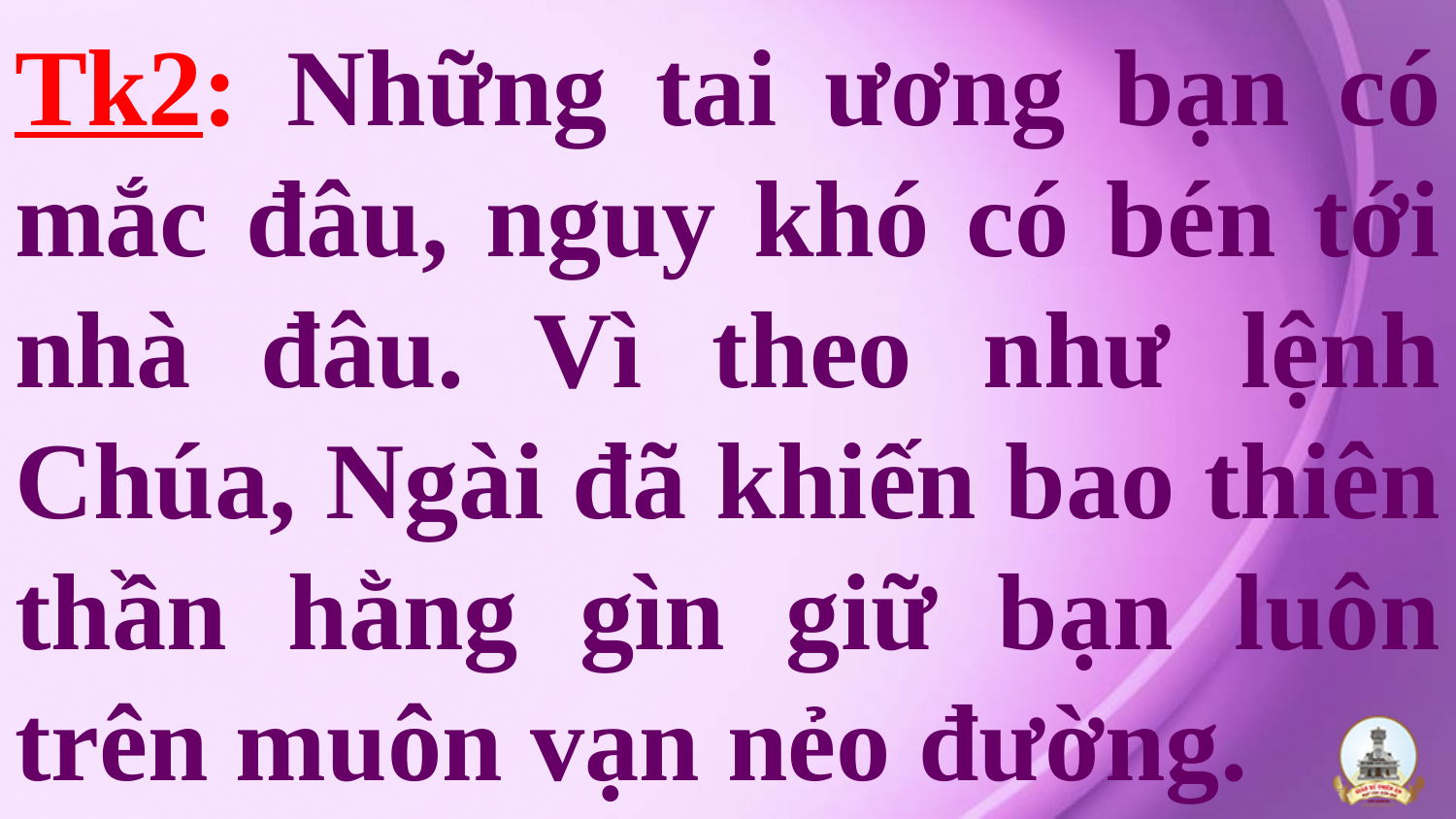

# Tk2: Những tai ương bạn có mắc đâu, nguy khó có bén tới nhà đâu. Vì theo như lệnh Chúa, Ngài đã khiến bao thiên thần hằng gìn giữ bạn luôn trên muôn vạn nẻo đường.